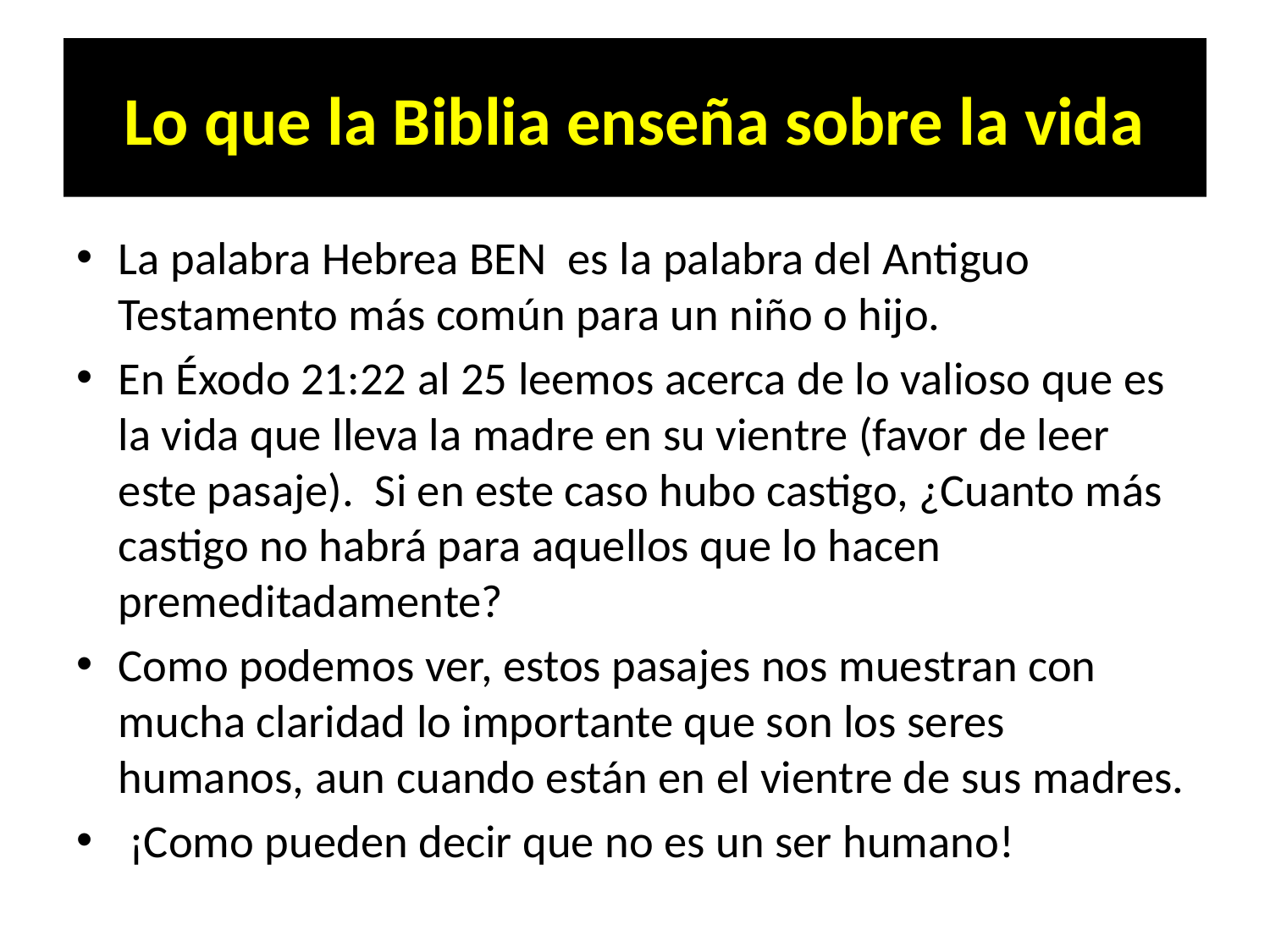

# Lo que la Biblia enseña sobre la vida
La palabra Hebrea BEN  es la palabra del Antiguo Testamento más común para un niño o hijo.
En Éxodo 21:22 al 25 leemos acerca de lo valioso que es la vida que lleva la madre en su vientre (favor de leer este pasaje).  Si en este caso hubo castigo, ¿Cuanto más castigo no habrá para aquellos que lo hacen premeditadamente?
Como podemos ver, estos pasajes nos muestran con mucha claridad lo importante que son los seres humanos, aun cuando están en el vientre de sus madres.
 ¡Como pueden decir que no es un ser humano!